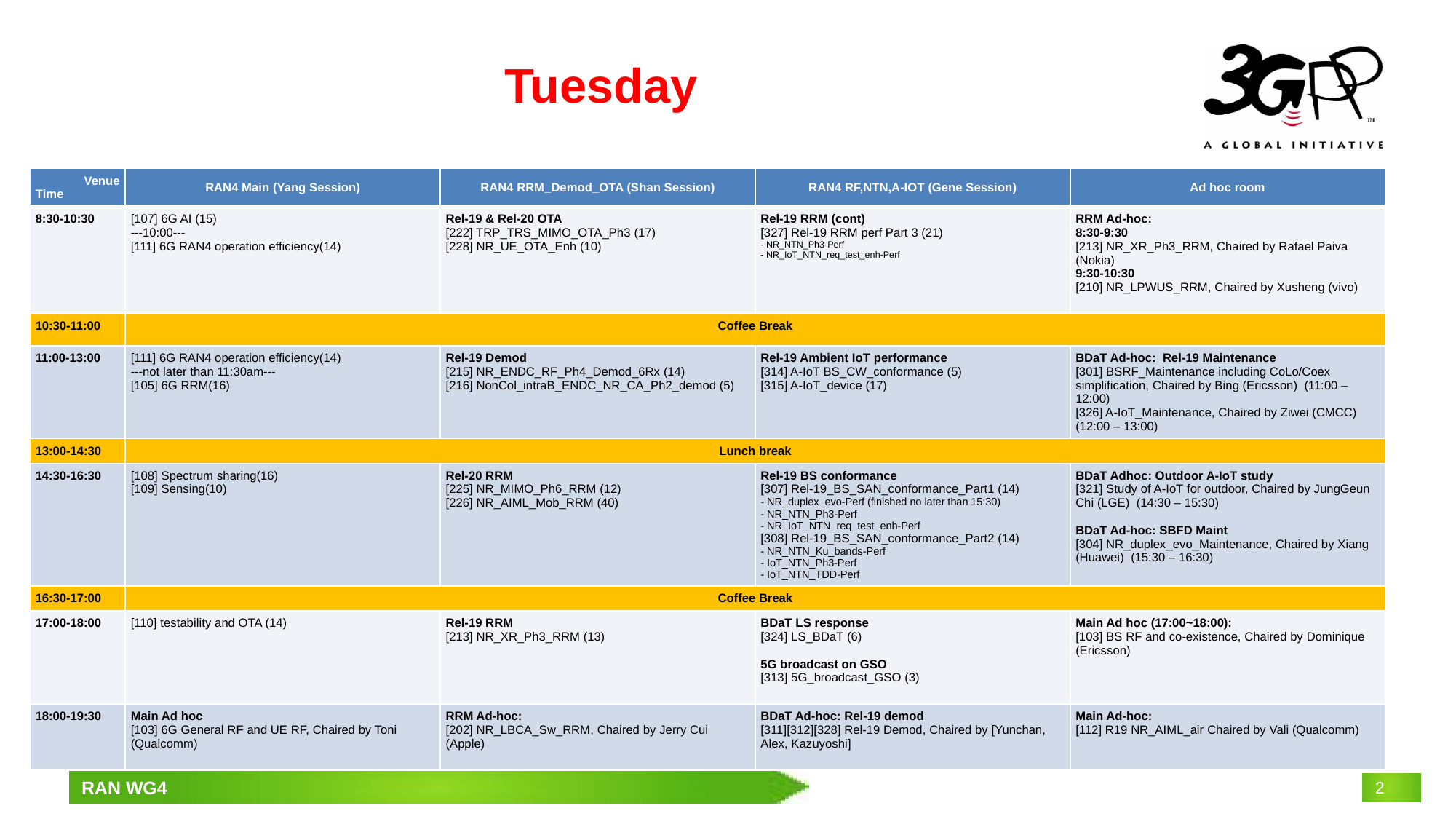

# Tuesday
| Venue Time | RAN4 Main (Yang Session) | RAN4 RRM\_Demod\_OTA (Shan Session) | RAN4 RF,NTN,A-IOT (Gene Session) | Ad hoc room |
| --- | --- | --- | --- | --- |
| 8:30-10:30 | [107] 6G AI (15) ---10:00--- [111] 6G RAN4 operation efficiency(14) | Rel-19 & Rel-20 OTA [222] TRP\_TRS\_MIMO\_OTA\_Ph3 (17) [228] NR\_UE\_OTA\_Enh (10) | Rel-19 RRM (cont) [327] Rel-19 RRM perf Part 3 (21) - NR\_NTN\_Ph3-Perf - NR\_IoT\_NTN\_req\_test\_enh-Perf | RRM Ad-hoc: 8:30-9:30 [213] NR\_XR\_Ph3\_RRM, Chaired by Rafael Paiva (Nokia) 9:30-10:30 [210] NR\_LPWUS\_RRM, Chaired by Xusheng (vivo) |
| 10:30-11:00 | Coffee Break |  |  |  |
| 11:00-13:00 | [111] 6G RAN4 operation efficiency(14) ---not later than 11:30am--- [105] 6G RRM(16) | Rel-19 Demod [215] NR\_ENDC\_RF\_Ph4\_Demod\_6Rx (14) [216] NonCol\_intraB\_ENDC\_NR\_CA\_Ph2\_demod (5) | Rel-19 Ambient IoT performance [314] A-IoT BS\_CW\_conformance (5) [315] A-IoT\_device (17) | BDaT Ad-hoc: Rel-19 Maintenance [301] BSRF\_Maintenance including CoLo/Coex simplification, Chaired by Bing (Ericsson) (11:00 – 12:00) [326] A-IoT\_Maintenance, Chaired by Ziwei (CMCC) (12:00 – 13:00) |
| 13:00-14:30 | Lunch break |  |  |  |
| 14:30-16:30 | [108] Spectrum sharing(16) [109] Sensing(10) | Rel-20 RRM [225] NR\_MIMO\_Ph6\_RRM (12) [226] NR\_AIML\_Mob\_RRM (40) | Rel-19 BS conformance [307] Rel-19\_BS\_SAN\_conformance\_Part1 (14) - NR\_duplex\_evo-Perf (finished no later than 15:30) - NR\_NTN\_Ph3-Perf - NR\_IoT\_NTN\_req\_test\_enh-Perf [308] Rel-19\_BS\_SAN\_conformance\_Part2 (14) - NR\_NTN\_Ku\_bands-Perf - IoT\_NTN\_Ph3-Perf - IoT\_NTN\_TDD-Perf | BDaT Adhoc: Outdoor A-IoT study [321] Study of A-IoT for outdoor, Chaired by JungGeun Chi (LGE) (14:30 – 15:30) BDaT Ad-hoc: SBFD Maint [304] NR\_duplex\_evo\_Maintenance, Chaired by Xiang (Huawei) (15:30 – 16:30) |
| 16:30-17:00 | Coffee Break |  |  |  |
| 17:00-18:00 | [110] testability and OTA (14) | Rel-19 RRM [213] NR\_XR\_Ph3\_RRM (13) | BDaT LS response [324] LS\_BDaT (6) 5G broadcast on GSO [313] 5G\_broadcast\_GSO (3) | Main Ad hoc (17:00~18:00): [103] BS RF and co-existence, Chaired by Dominique (Ericsson) |
| 18:00-19:30 | Main Ad hoc [103] 6G General RF and UE RF, Chaired by Toni (Qualcomm) | RRM Ad-hoc: [202] NR\_LBCA\_Sw\_RRM, Chaired by Jerry Cui (Apple) | BDaT Ad-hoc: Rel-19 demod [311][312][328] Rel-19 Demod, Chaired by [Yunchan, Alex, Kazuyoshi] | Main Ad-hoc: [112] R19 NR\_AIML\_air Chaired by Vali (Qualcomm) |